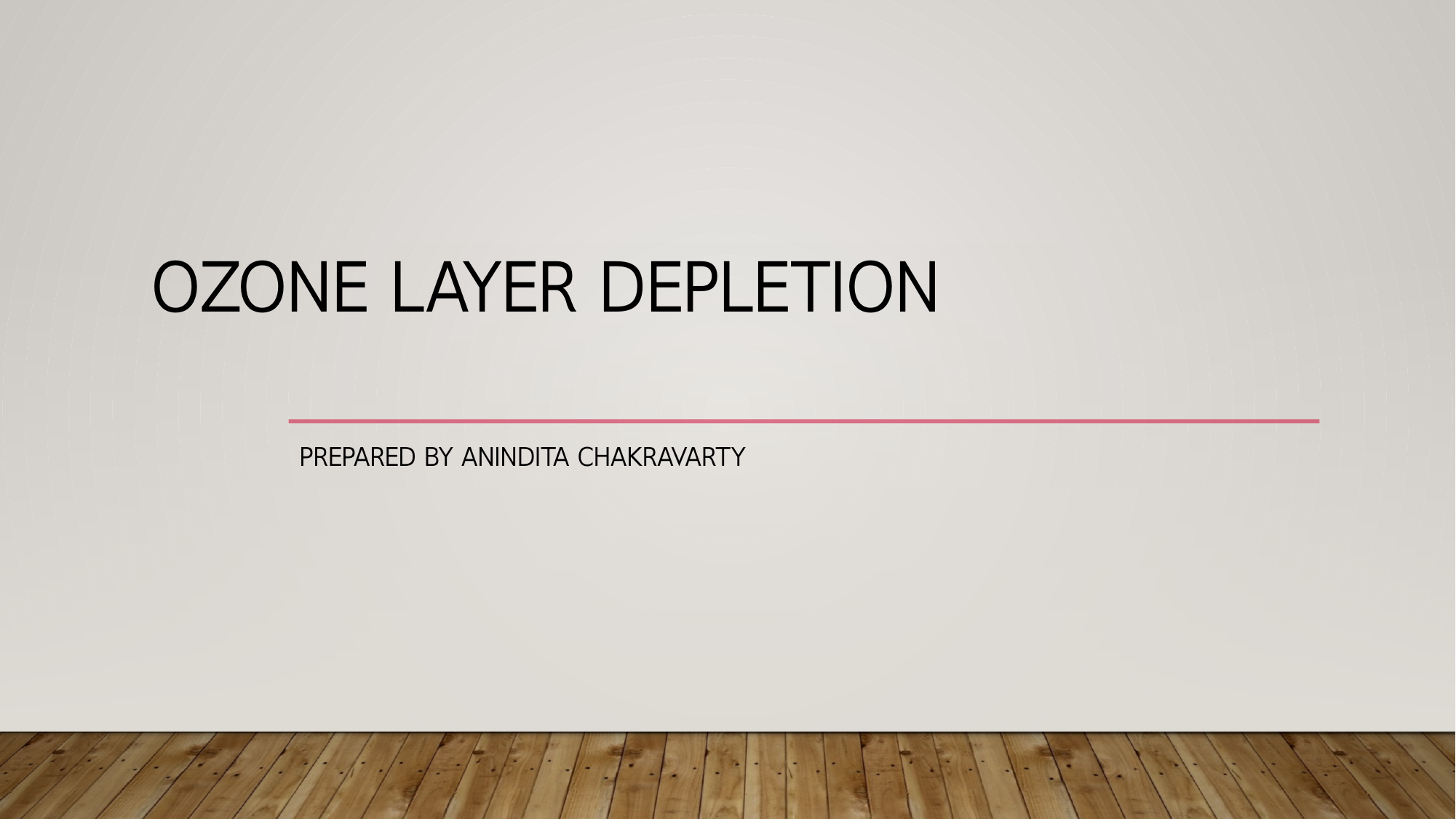

# Ozone layer depletion
Prepared by anindita Chakravarty